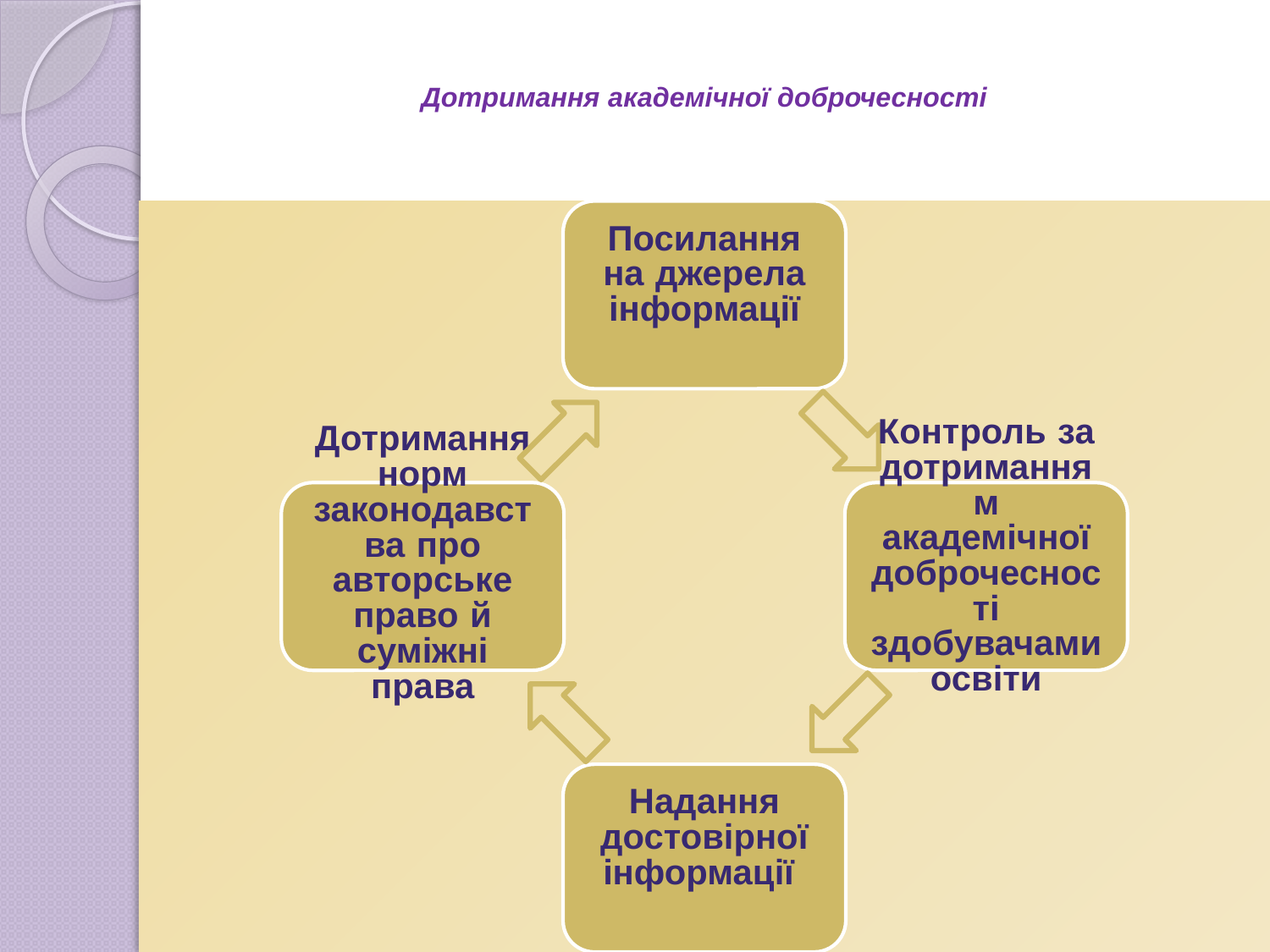

# Дотримання академічної доброчесності
Контроль за дотриманням академічної доброчесності здобувачами освіти
Посилання на джерела інформації
Дотримання норм законодавства про авторське право й суміжні
права
Надання достовірної інформації